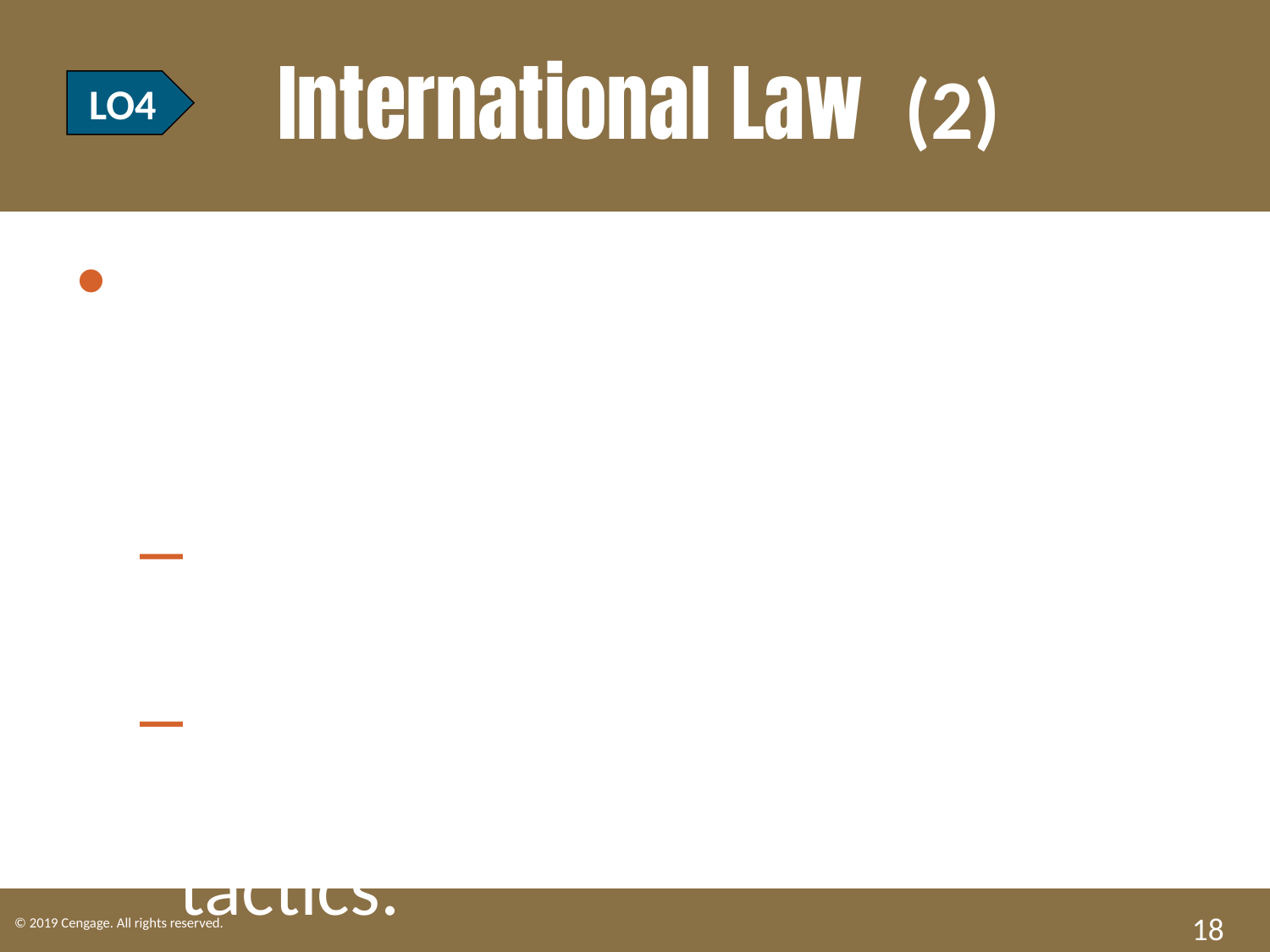

LO4 International Law  (2)
LO4
Key difference between national law and international law.
National law can be enforced by government authorities.
International law obtains compliance by persuasive tactics.
18